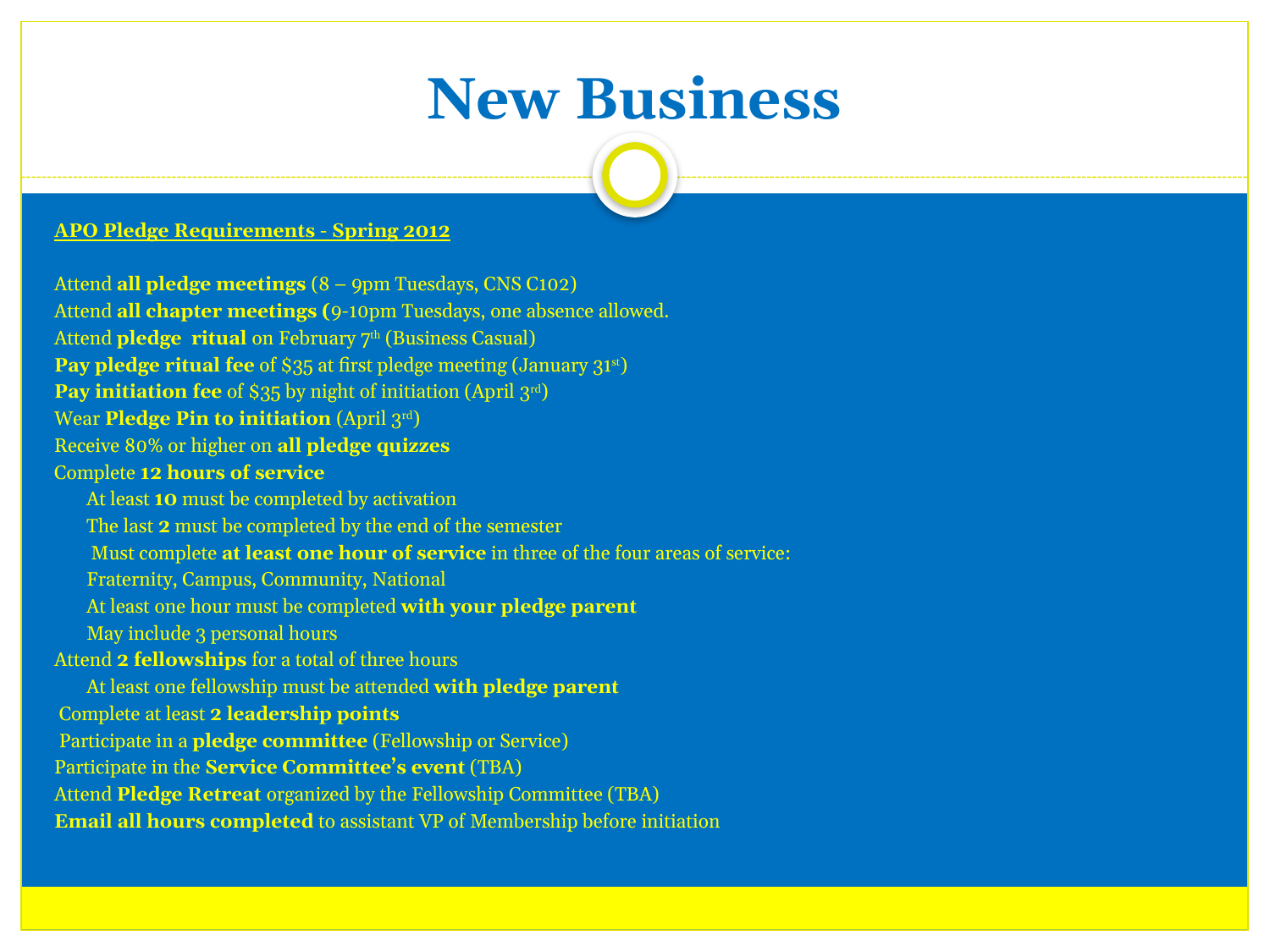

# New Business
APO Pledge Requirements - Spring 2012

Attend all pledge meetings (8 – 9pm Tuesdays, CNS C102)
Attend all chapter meetings (9-10pm Tuesdays, one absence allowed.
Attend pledge  ritual on February 7th (Business Casual)
Pay pledge ritual fee of $35 at first pledge meeting (January 31st)
Pay initiation fee of $35 by night of initiation (April 3rd)
Wear Pledge Pin to initiation (April 3rd)
Receive 80% or higher on all pledge quizzes
Complete 12 hours of service
	At least 10 must be completed by activation
	The last 2 must be completed by the end of the semester
	 Must complete at least one hour of service in three of the four areas of service:
	Fraternity, Campus, Community, National
	At least one hour must be completed with your pledge parent
	May include 3 personal hours
Attend 2 fellowships for a total of three hours
	At least one fellowship must be attended with pledge parent
 Complete at least 2 leadership points
 Participate in a pledge committee (Fellowship or Service)
Participate in the Service Committee’s event (TBA)
Attend Pledge Retreat organized by the Fellowship Committee (TBA)
Email all hours completed to assistant VP of Membership before initiation